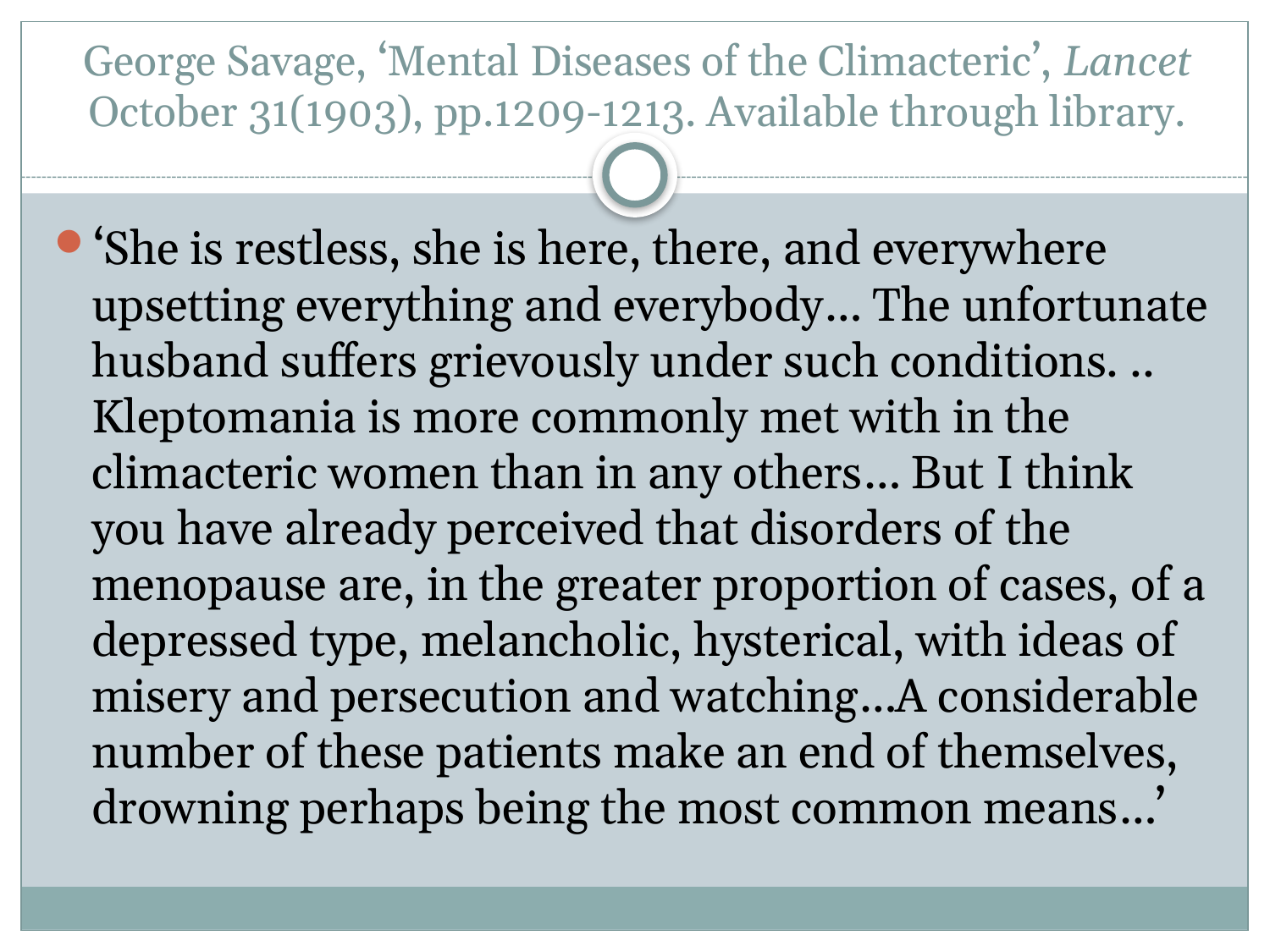

# George Savage, ‘Mental Diseases of the Climacteric’, Lancet October 31(1903), pp.1209-1213. Available through library.
‘She is restless, she is here, there, and everywhere upsetting everything and everybody… The unfortunate husband suffers grievously under such conditions. .. Kleptomania is more commonly met with in the climacteric women than in any others… But I think you have already perceived that disorders of the menopause are, in the greater proportion of cases, of a depressed type, melancholic, hysterical, with ideas of misery and persecution and watching…A considerable number of these patients make an end of themselves, drowning perhaps being the most common means…’